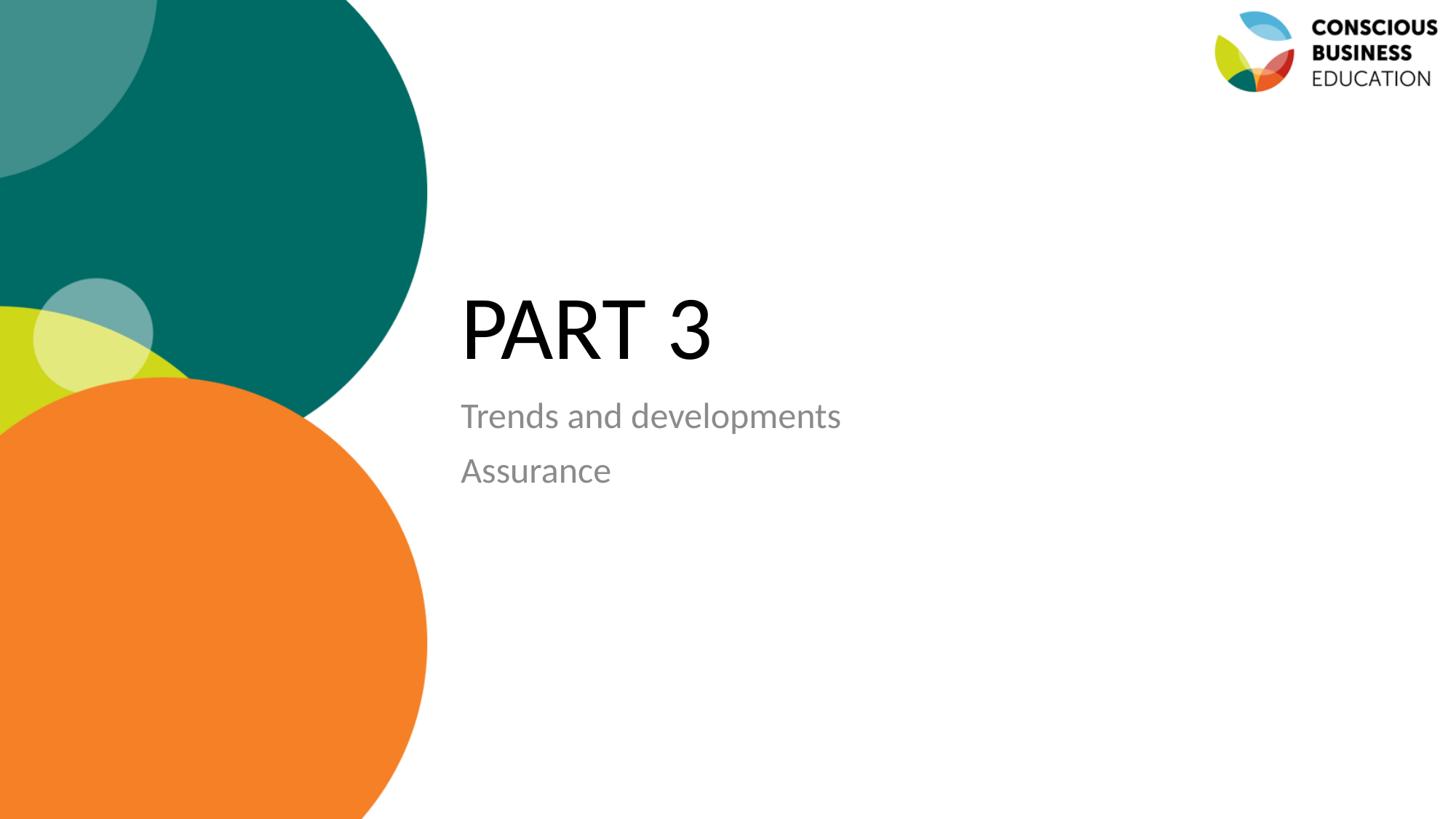

# PART 3
Trends and developments
Assurance